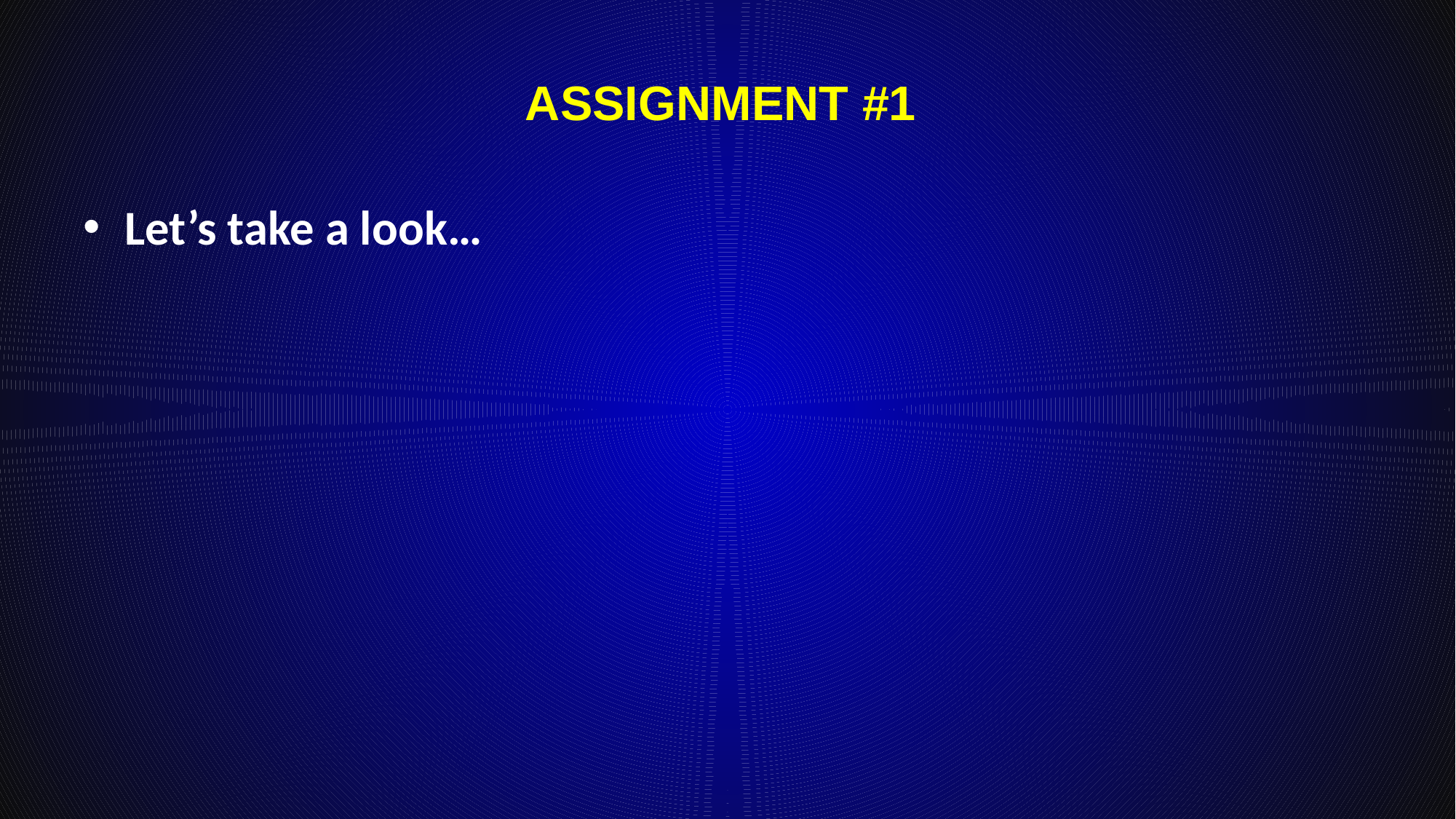

# Assignment #1
Let’s take a look…